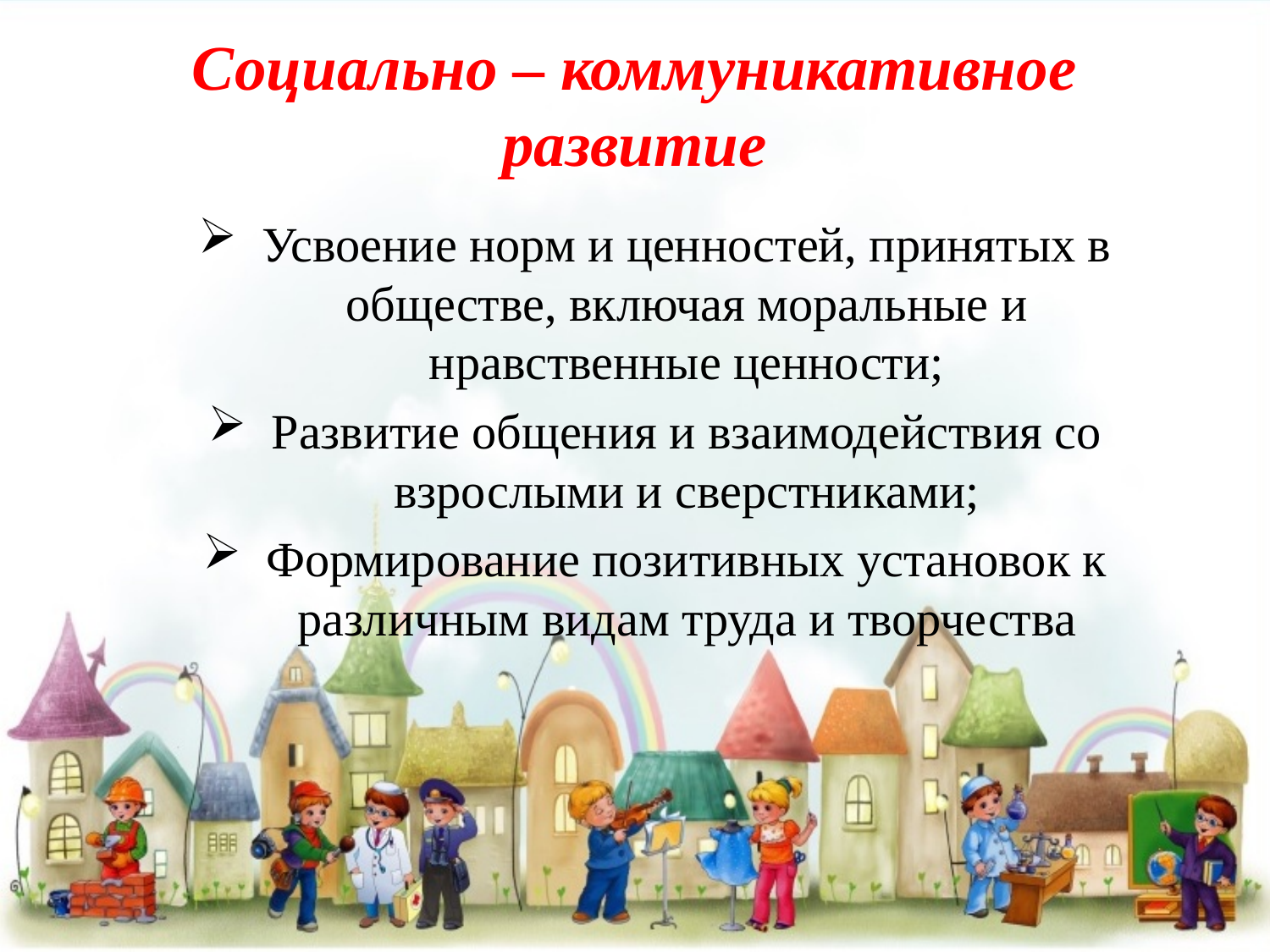

# Социально – коммуникативное развитие
Усвоение норм и ценностей, принятых в обществе, включая моральные и нравственные ценности;
Развитие общения и взаимодействия со взрослыми и сверстниками;
Формирование позитивных установок к различным видам труда и творчества